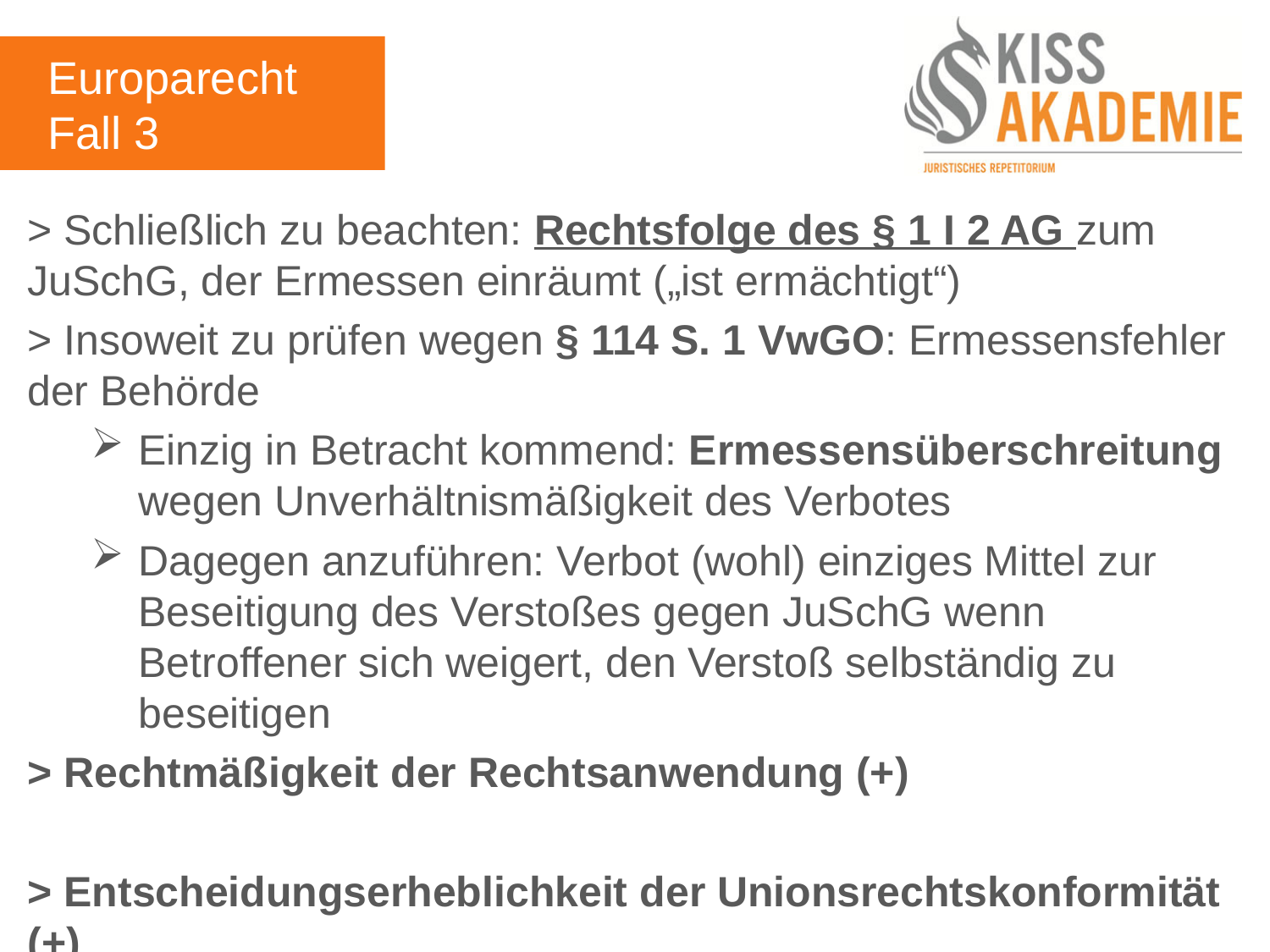

Europarecht
Fall 3
> Schließlich zu beachten: Rechtsfolge des § 1 I 2 AG zum JuSchG, der Ermessen einräumt („ist ermächtigt“)
> Insoweit zu prüfen wegen § 114 S. 1 VwGO: Ermessensfehler der Behörde
Einzig in Betracht kommend: Ermessensüberschreitung wegen Unverhältnismäßigkeit des Verbotes
Dagegen anzuführen: Verbot (wohl) einziges Mittel zur Beseitigung des Verstoßes gegen JuSchG wenn Betroffener sich weigert, den Verstoß selbständig zu beseitigen
> Rechtmäßigkeit der Rechtsanwendung (+)

> Entscheidungserheblichkeit der Unionsrechtskonformität (+)